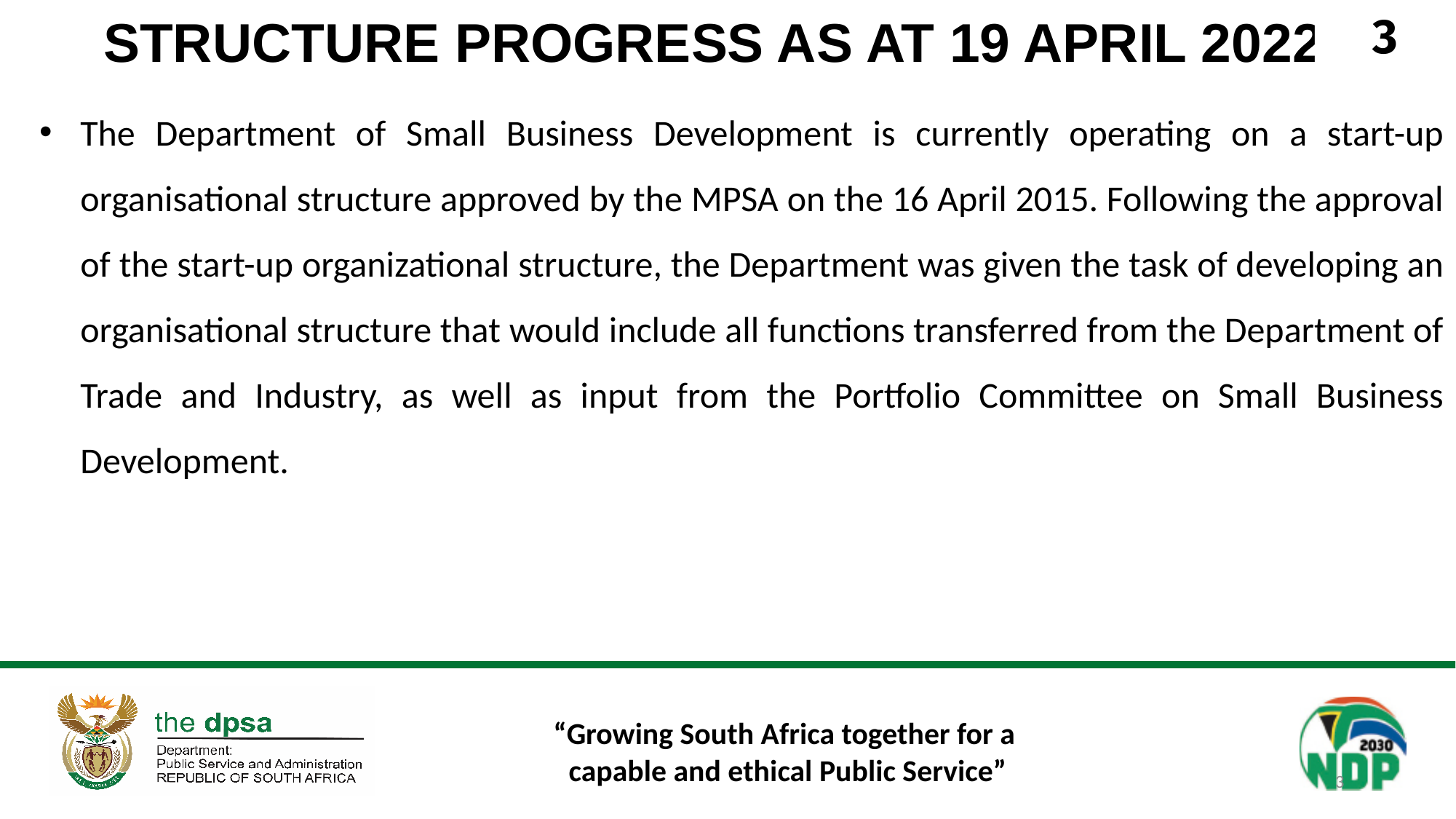

3
# STRUCTURE PROGRESS AS AT 19 APRIL 2022
The Department of Small Business Development is currently operating on a start-up organisational structure approved by the MPSA on the 16 April 2015. Following the approval of the start-up organizational structure, the Department was given the task of developing an organisational structure that would include all functions transferred from the Department of Trade and Industry, as well as input from the Portfolio Committee on Small Business Development.

3